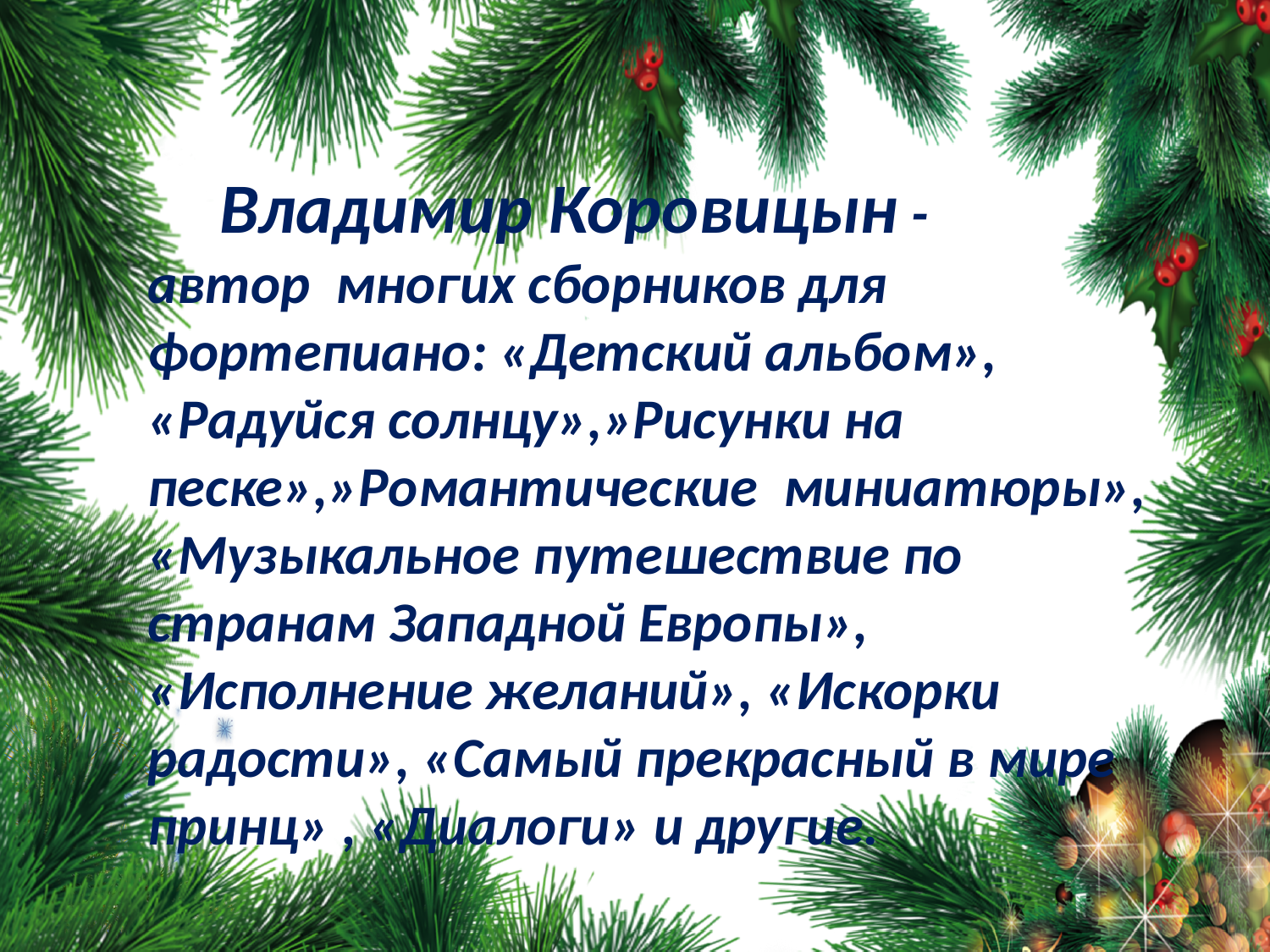

Владимир Коровицын -
автор  многих сборников для фортепиано: «Детский альбом», «Радуйся солнцу»,»Рисунки на песке»,»Романтические  миниатюры», «Музыкальное путешествие по странам Западной Европы», «Исполнение желаний», «Искорки радости», «Самый прекрасный в мире принц» , «Диалоги» и другие.